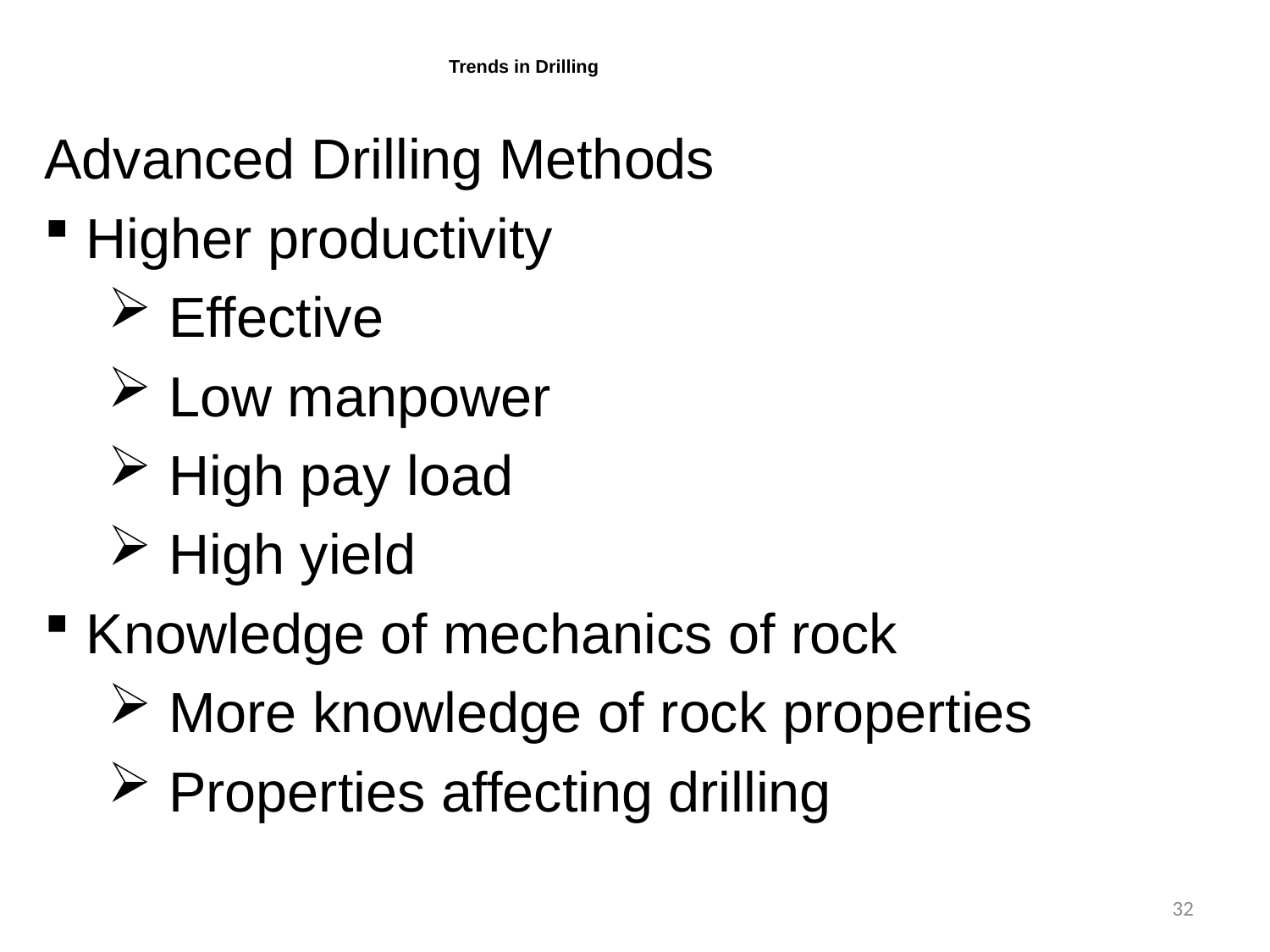

# Trends in Drilling
Advanced Drilling Methods
 Higher productivity
 Effective
 Low manpower
 High pay load
 High yield
 Knowledge of mechanics of rock
 More knowledge of rock properties
 Properties affecting drilling

32